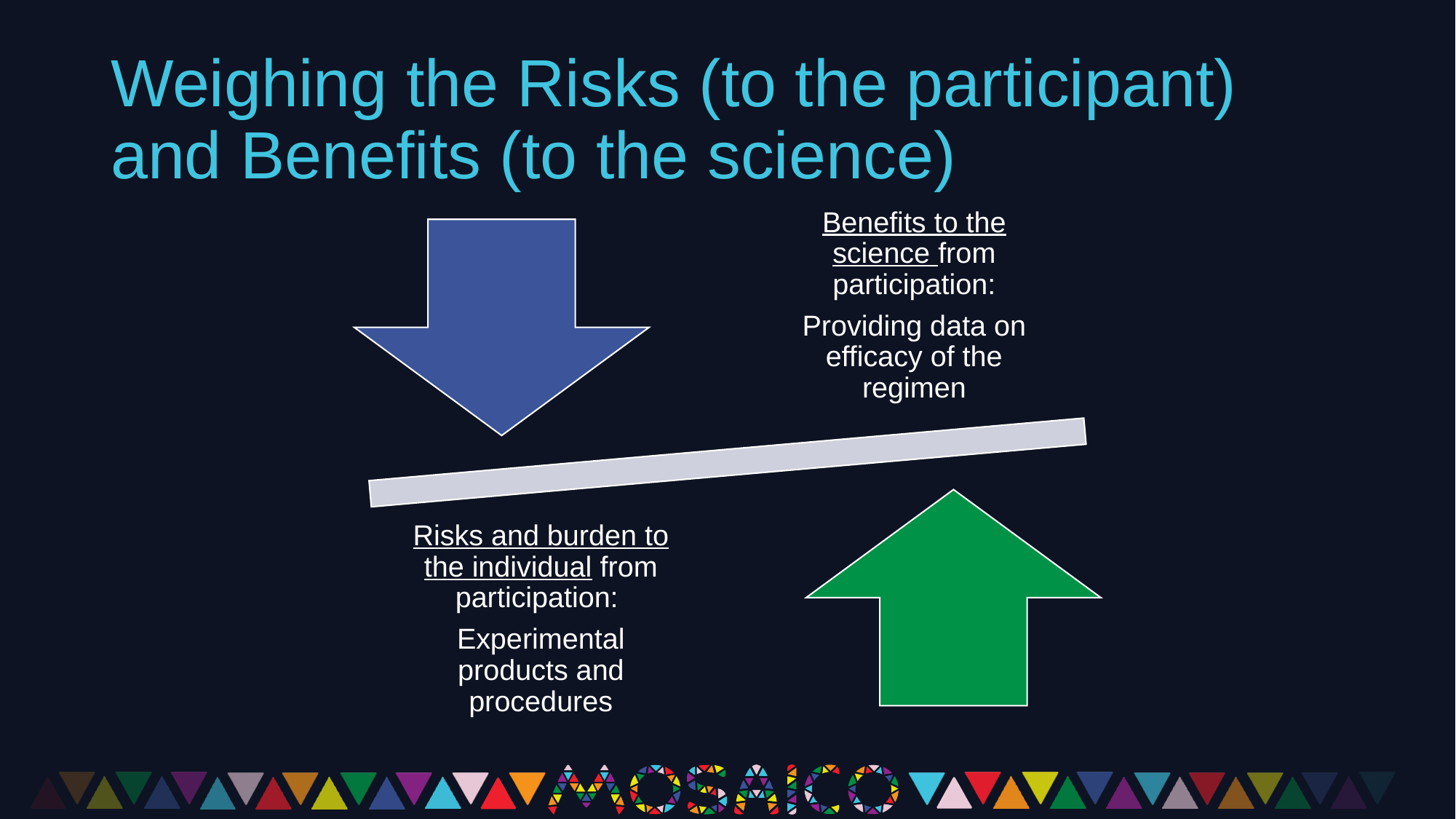

Weighing the Risks (to the participant) and Benefits (to the science)
Benefits to the science from participation:
Providing data on efficacy of the regimen
Risks and burden to the individual from participation:
Experimental products and procedures